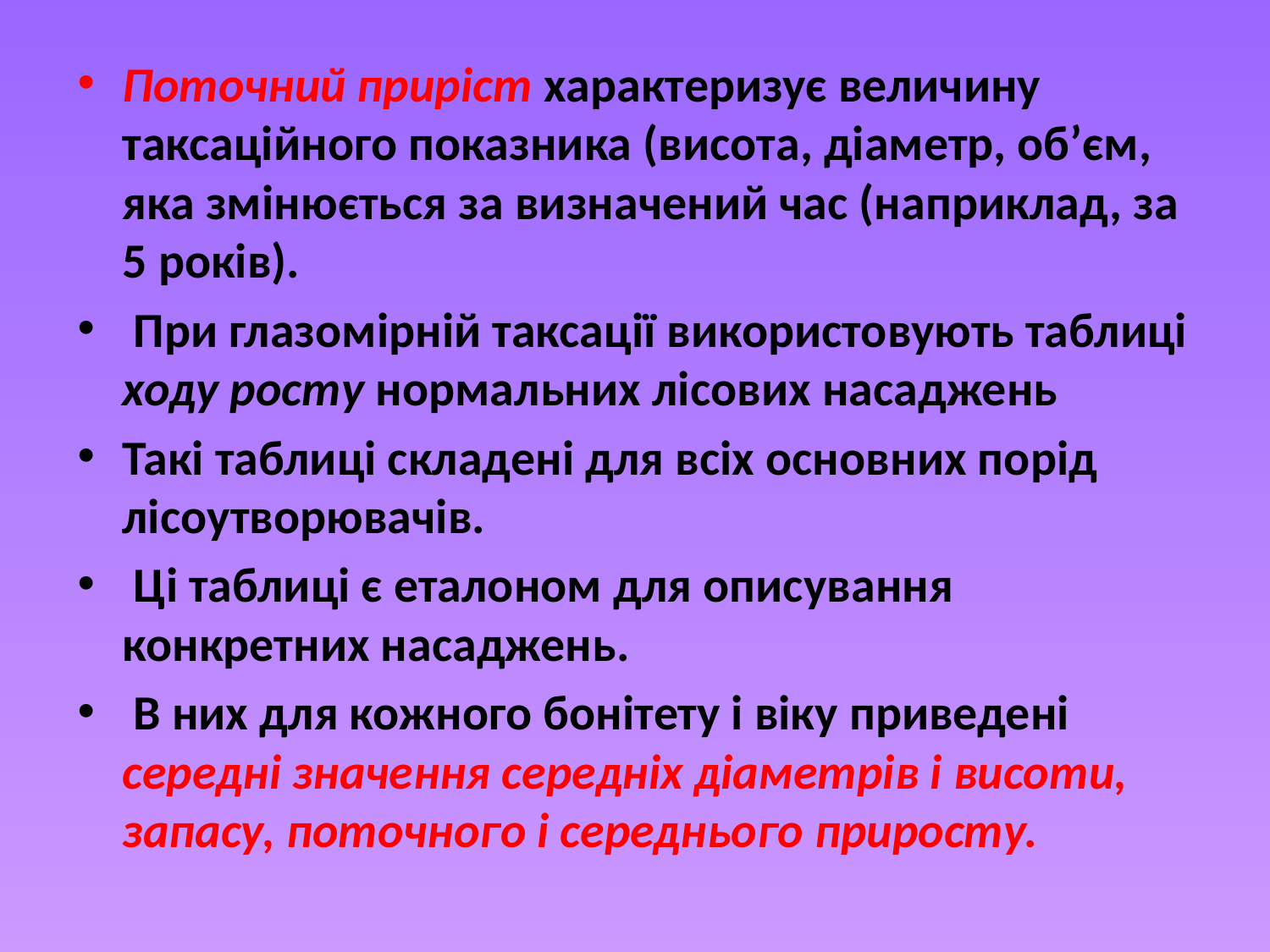

Поточний приріст характеризує величину таксаційного показника (висота, діаметр, об’єм, яка змінюється за визначений час (наприклад, за 5 років).
 При глазомірній таксації використовують таблиці ходу росту нормальних лісових насаджень
Такі таблиці складені для всіх основних порід лісоутворювачів.
 Ці таблиці є еталоном для описування конкретних насаджень.
 В них для кожного бонітету і віку приведені середні значення середніх діаметрів і висоти, запасу, поточного і середнього приросту.